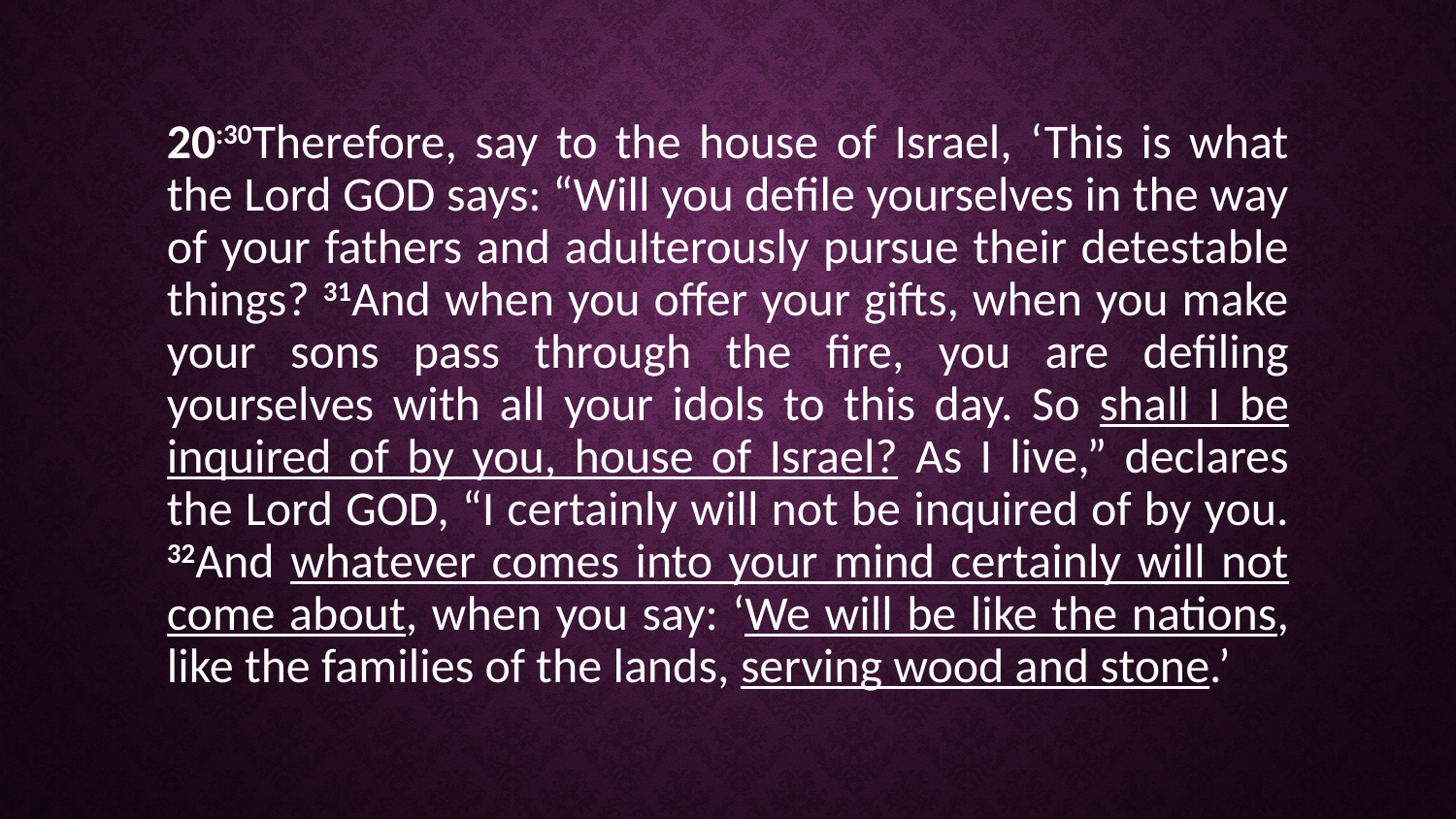

20:30Therefore, say to the house of Israel, ‘This is what the Lord GOD says: “Will you defile yourselves in the way of your fathers and adulterously pursue their detestable things? 31And when you offer your gifts, when you make your sons pass through the fire, you are defiling yourselves with all your idols to this day. So shall I be inquired of by you, house of Israel? As I live,” declares the Lord GOD, “I certainly will not be inquired of by you. 32And whatever comes into your mind certainly will not come about, when you say: ‘We will be like the nations, like the families of the lands, serving wood and stone.’